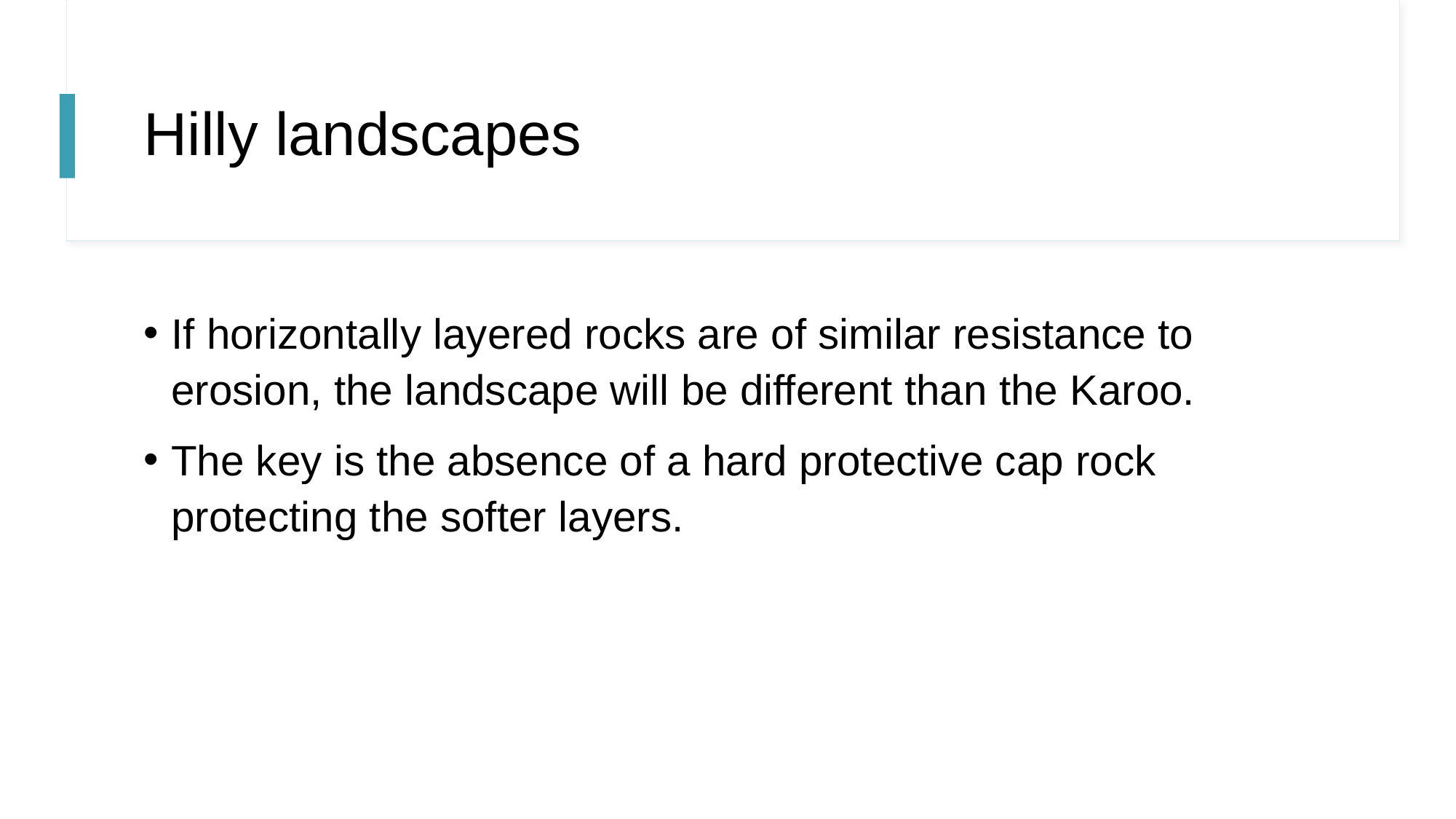

# Hilly landscapes
If horizontally layered rocks are of similar resistance to erosion, the landscape will be different than the Karoo.
The key is the absence of a hard protective cap rock protecting the softer layers.